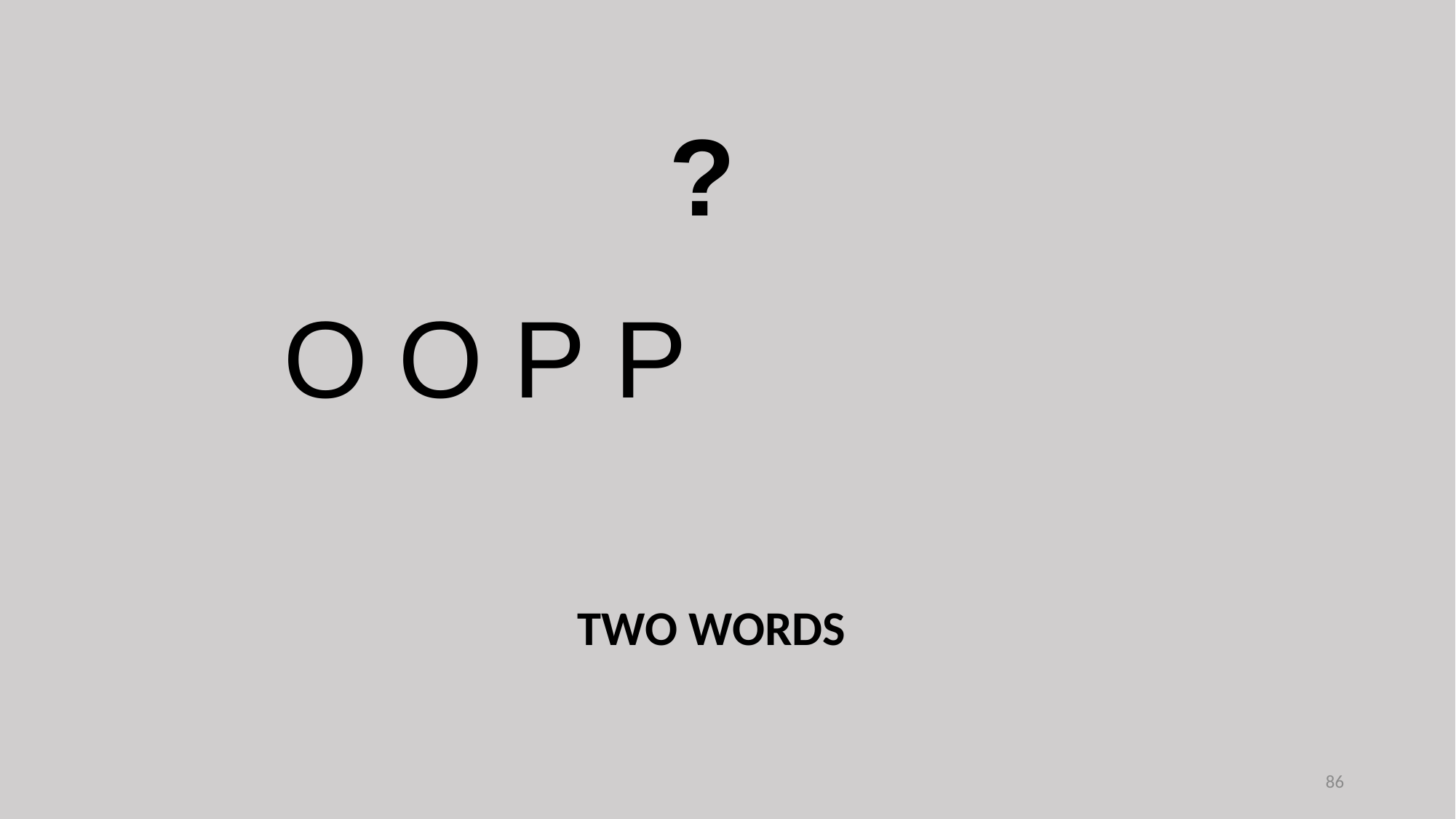

?
O O P P
TWO WORDS
86